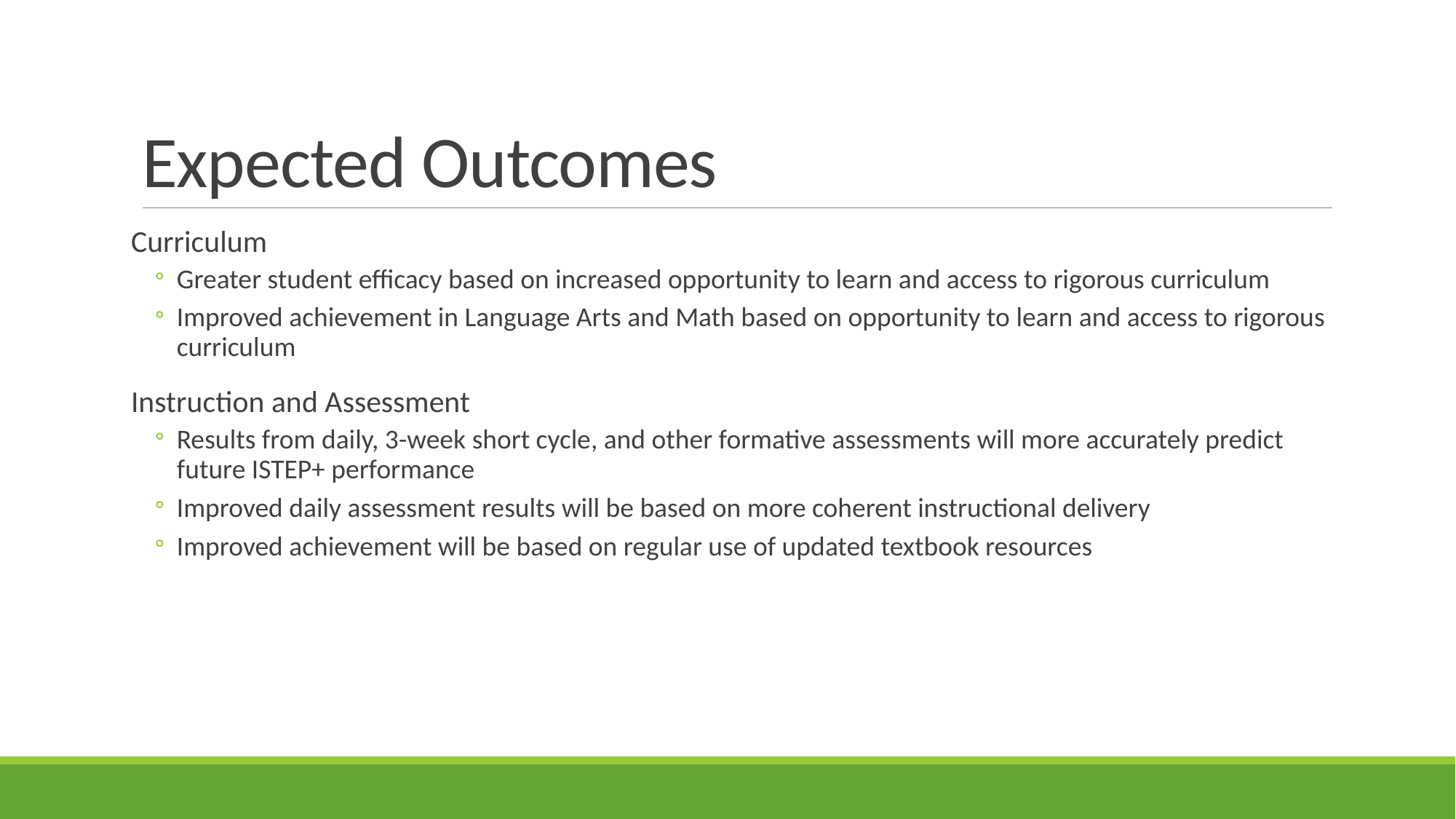

# Expected Outcomes
Curriculum
Greater student efficacy based on increased opportunity to learn and access to rigorous curriculum
Improved achievement in Language Arts and Math based on opportunity to learn and access to rigorous curriculum
Instruction and Assessment
Results from daily, 3-week short cycle, and other formative assessments will more accurately predict future ISTEP+ performance
Improved daily assessment results will be based on more coherent instructional delivery
Improved achievement will be based on regular use of updated textbook resources